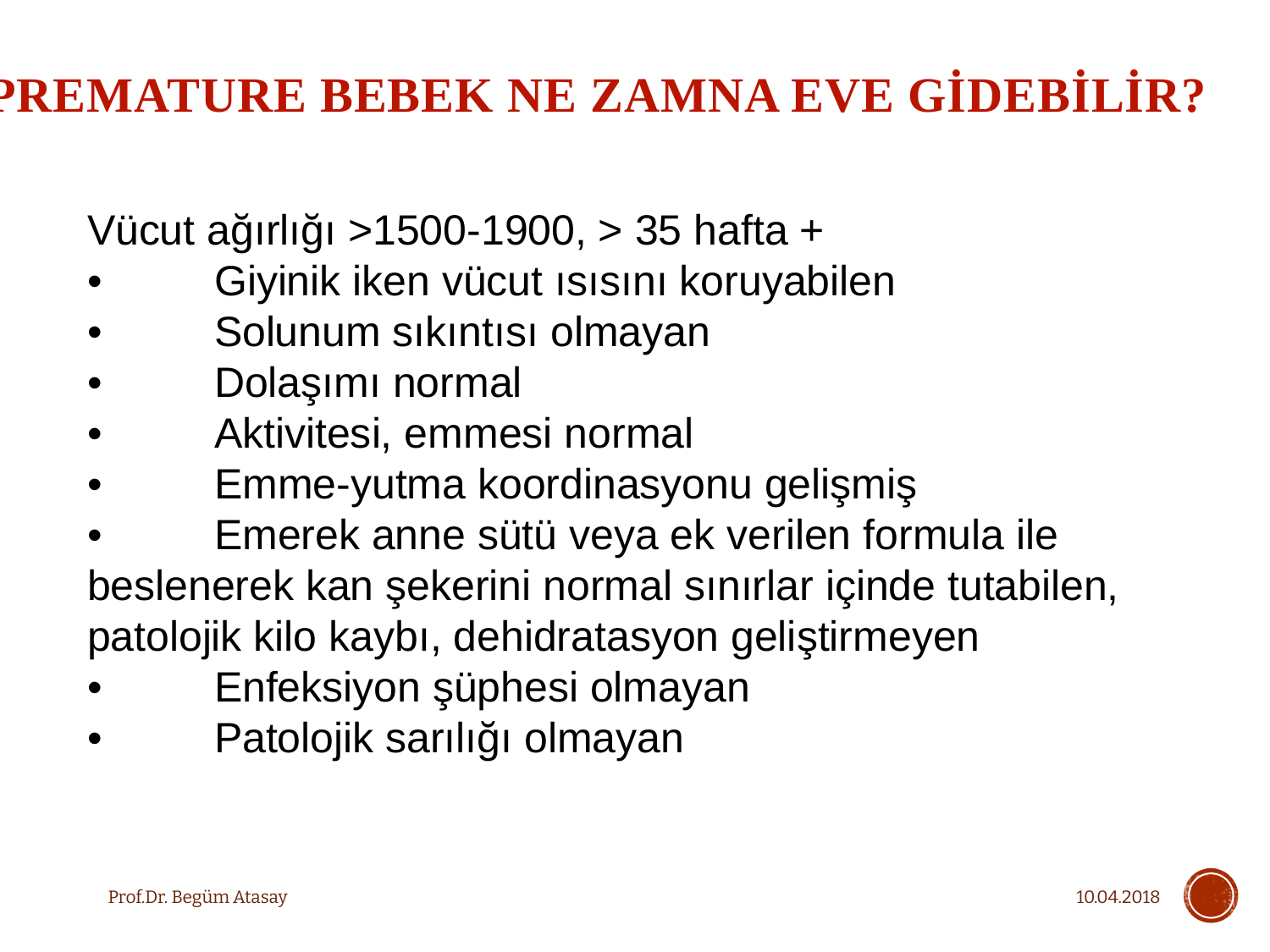

PREMATURE BEBEK NE ZAMNA EVE GİDEBİLİR?
Vücut ağırlığı >1500-1900, > 35 hafta +
•	Giyinik iken vücut ısısını koruyabilen
•	Solunum sıkıntısı olmayan
•	Dolaşımı normal
•	Aktivitesi, emmesi normal
•	Emme-yutma koordinasyonu gelişmiş
•	Emerek anne sütü veya ek verilen formula ile beslenerek kan şekerini normal sınırlar içinde tutabilen, patolojik kilo kaybı, dehidratasyon geliştirmeyen
•	Enfeksiyon şüphesi olmayan
•	Patolojik sarılığı olmayan
Prof.Dr. Begüm Atasay
10.04.2018